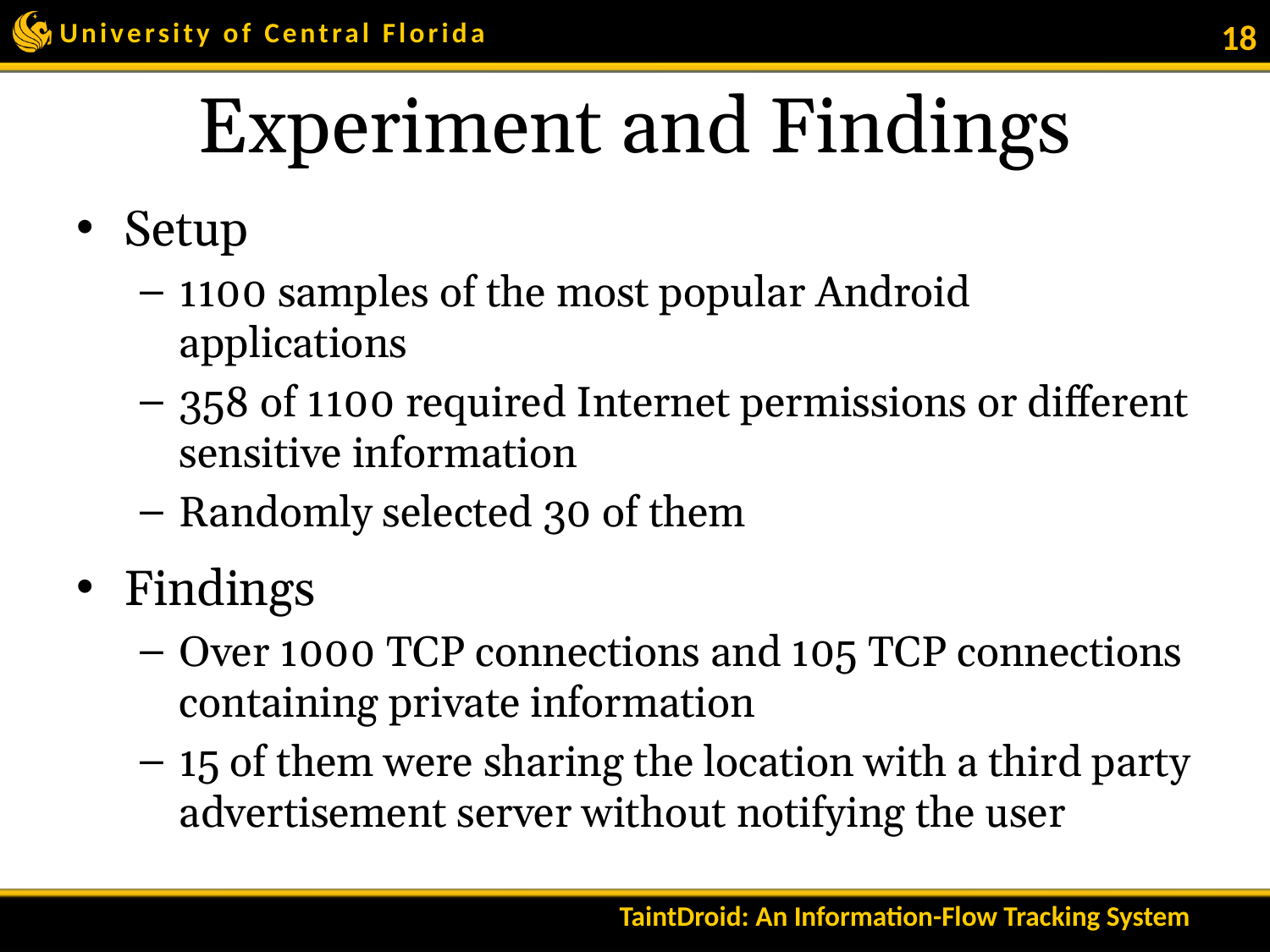

18
# Experiment and Findings
Setup
1100 samples of the most popular Android applications
358 of 1100 required Internet permissions or different sensitive information
Randomly selected 30 of them
Findings
Over 1000 TCP connections and 105 TCP connections containing private information
15 of them were sharing the location with a third party advertisement server without notifying the user